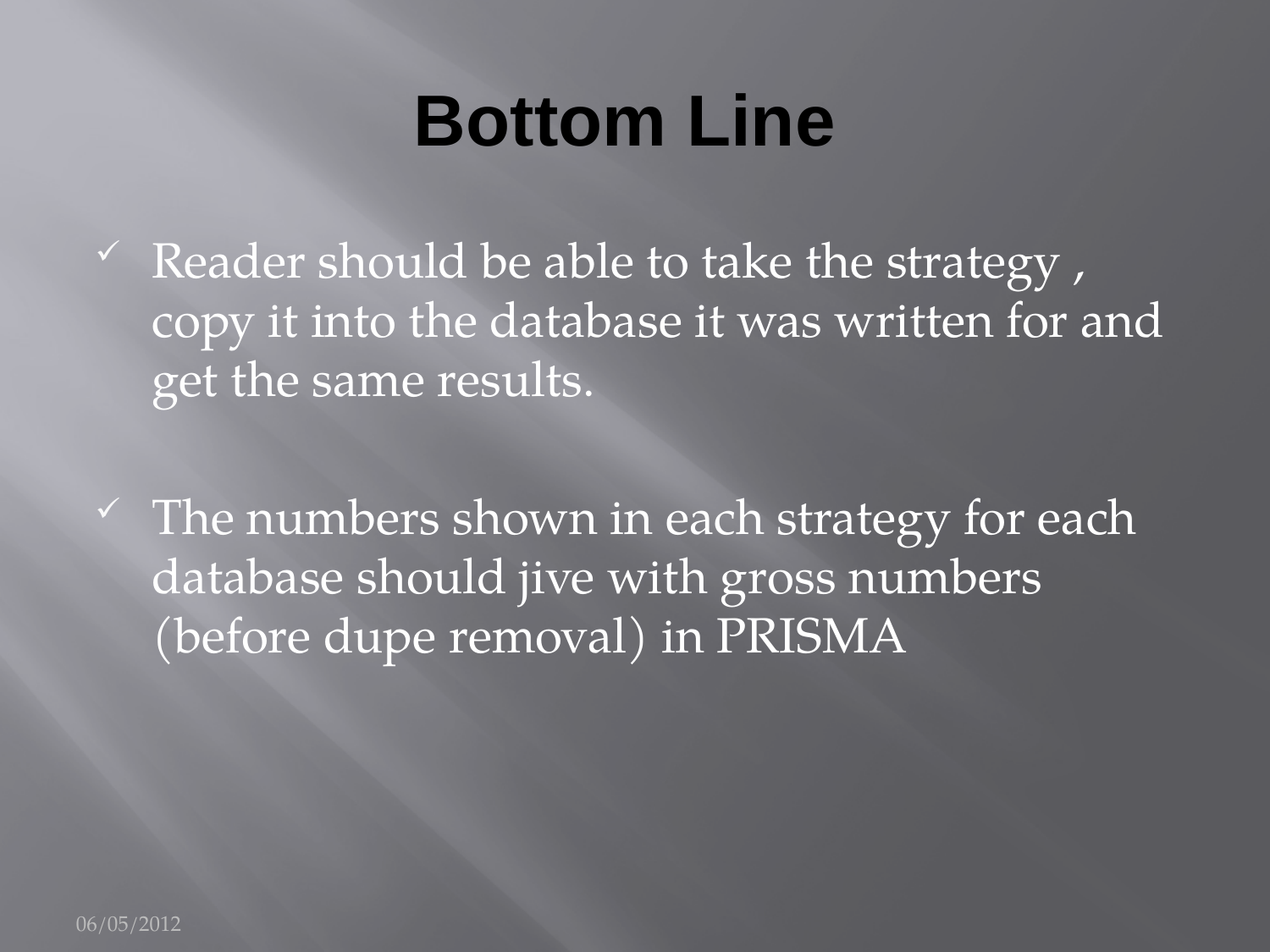

# Bottom Line
Reader should be able to take the strategy , copy it into the database it was written for and get the same results.

The numbers shown in each strategy for each database should jive with gross numbers (before dupe removal) in PRISMA

06/05/2012